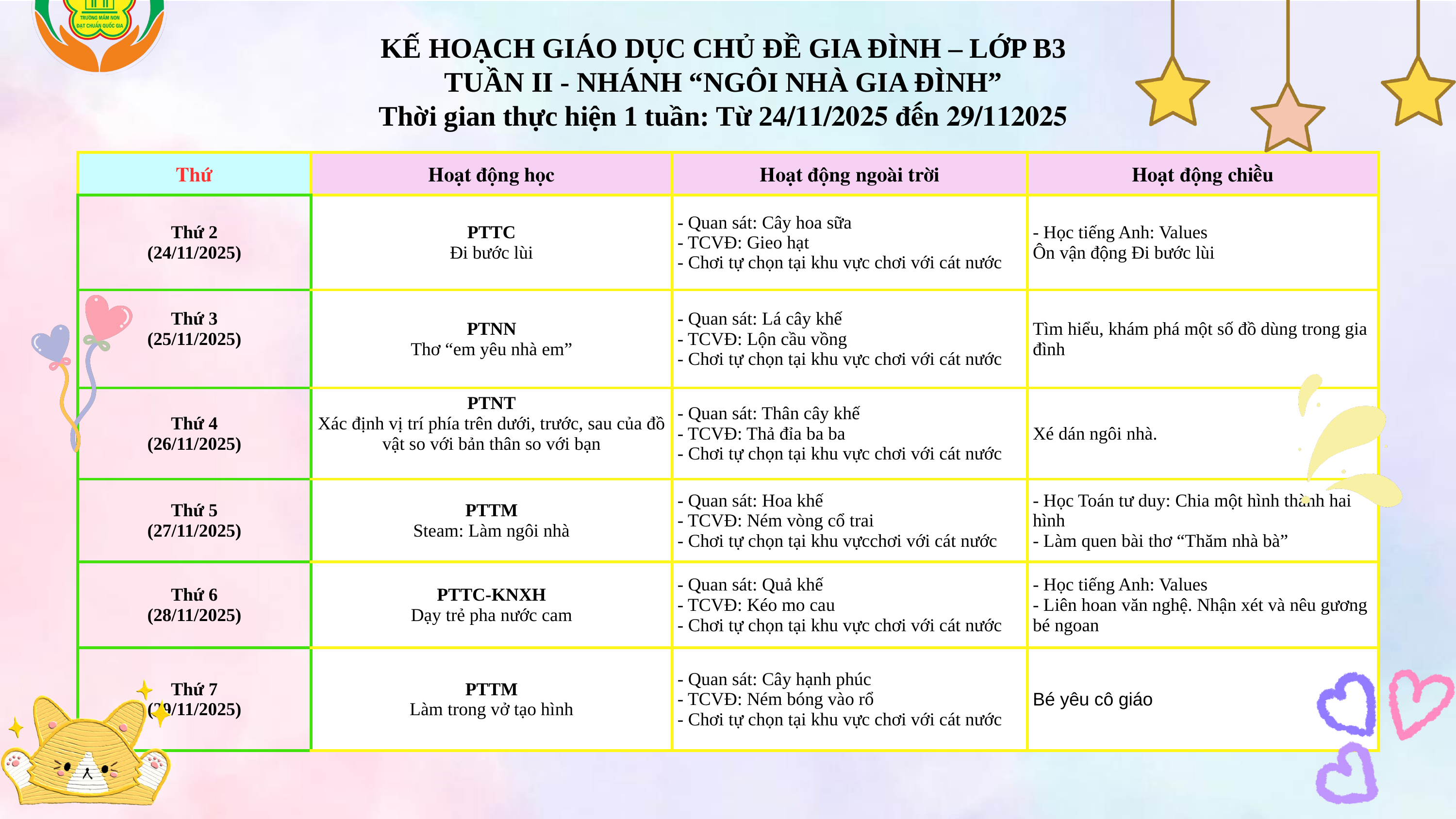

KẾ HOẠCH GIÁO DỤC CHỦ ĐỀ GIA ĐÌNH – LỚP B3
TUẦN II - NHÁNH “NGÔI NHÀ GIA ĐÌNH”
Thời gian thực hiện 1 tuần: Từ 24/11/2025 đến 29/112025

| Thứ | Hoạt động học | Hoạt động ngoài trời | Hoạt động chiều |
| --- | --- | --- | --- |
| Thứ 2 (24/11/2025) | PTTC Đi bước lùi | - Quan sát: Cây hoa sữa - TCVĐ: Gieo hạt - Chơi tự chọn tại khu vực chơi với cát nước | - Học tiếng Anh: Values Ôn vận động Đi bước lùi |
| Thứ 3 (25/11/2025) | PTNN Thơ “em yêu nhà em” | - Quan sát: Lá cây khế - TCVĐ: Lộn cầu vồng - Chơi tự chọn tại khu vực chơi với cát nước | Tìm hiểu, khám phá một số đồ dùng trong gia đình |
| Thứ 4 (26/11/2025) | PTNT Xác định vị trí phía trên dưới, trước, sau của đồ vật so với bản thân so với bạn | - Quan sát: Thân cây khế - TCVĐ: Thả đỉa ba ba - Chơi tự chọn tại khu vực chơi với cát nước | Xé dán ngôi nhà. |
| Thứ 5 (27/11/2025) | PTTM Steam: Làm ngôi nhà | - Quan sát: Hoa khế - TCVĐ: Ném vòng cổ trai - Chơi tự chọn tại khu vựcchơi với cát nước | - Học Toán tư duy: Chia một hình thành hai hình - Làm quen bài thơ “Thăm nhà bà” |
| Thứ 6 (28/11/2025) | PTTC-KNXH Dạy trẻ pha nước cam | - Quan sát: Quả khế - TCVĐ: Kéo mo cau - Chơi tự chọn tại khu vực chơi với cát nước | - Học tiếng Anh: Values - Liên hoan văn nghệ. Nhận xét và nêu gương bé ngoan |
| Thứ 7 (29/11/2025) | PTTM Làm trong vở tạo hình | - Quan sát: Cây hạnh phúc - TCVĐ: Ném bóng vào rổ - Chơi tự chọn tại khu vực chơi với cát nước | Bé yêu cô giáo |